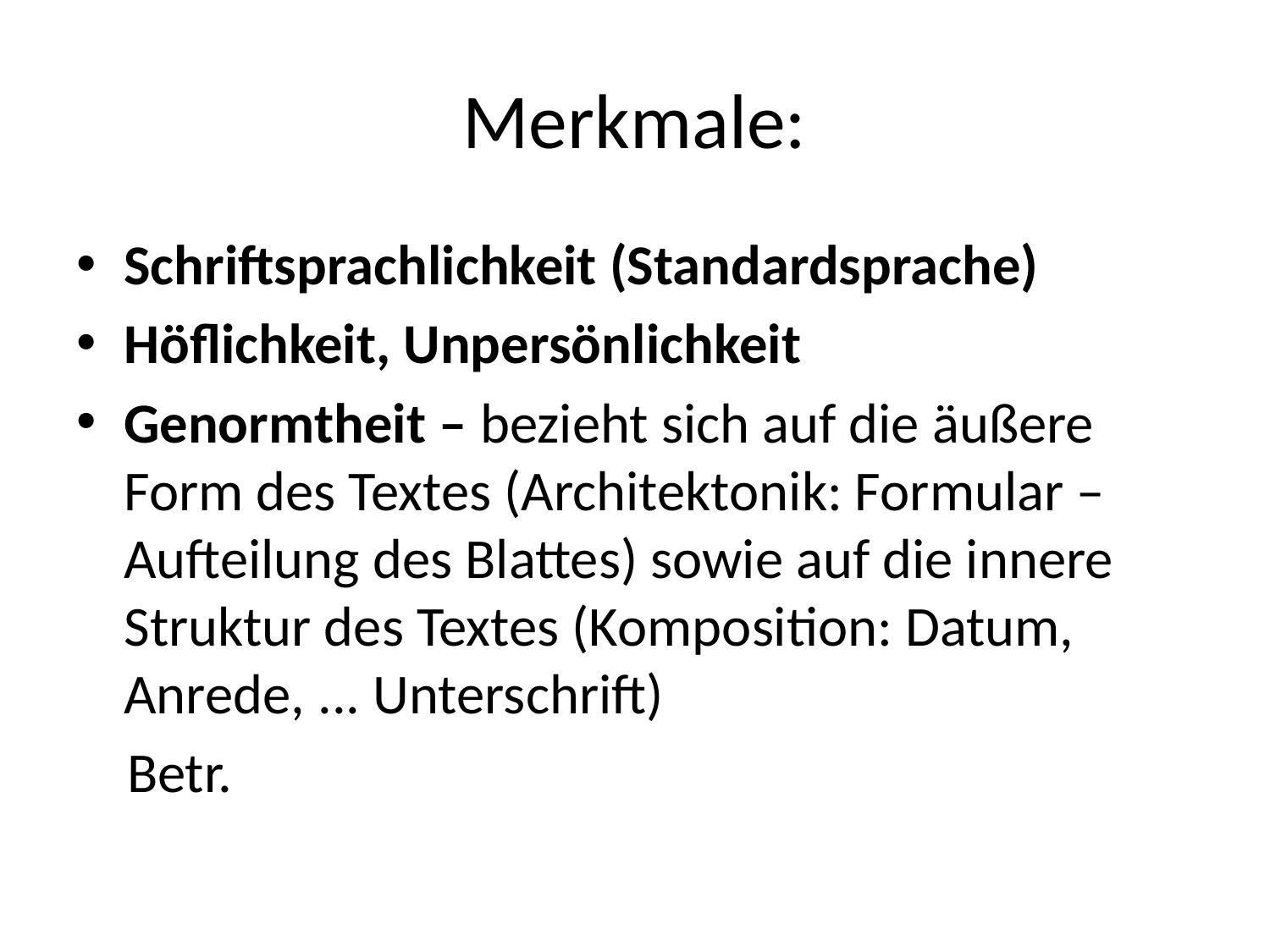

# Merkmale:
Schriftsprachlichkeit (Standardsprache)
Höflichkeit, Unpersönlichkeit
Genormtheit – bezieht sich auf die äußere Form des Textes (Architektonik: Formular – Aufteilung des Blattes) sowie auf die innere Struktur des Textes (Komposition: Datum, Anrede, ... Unterschrift)
    Betr.